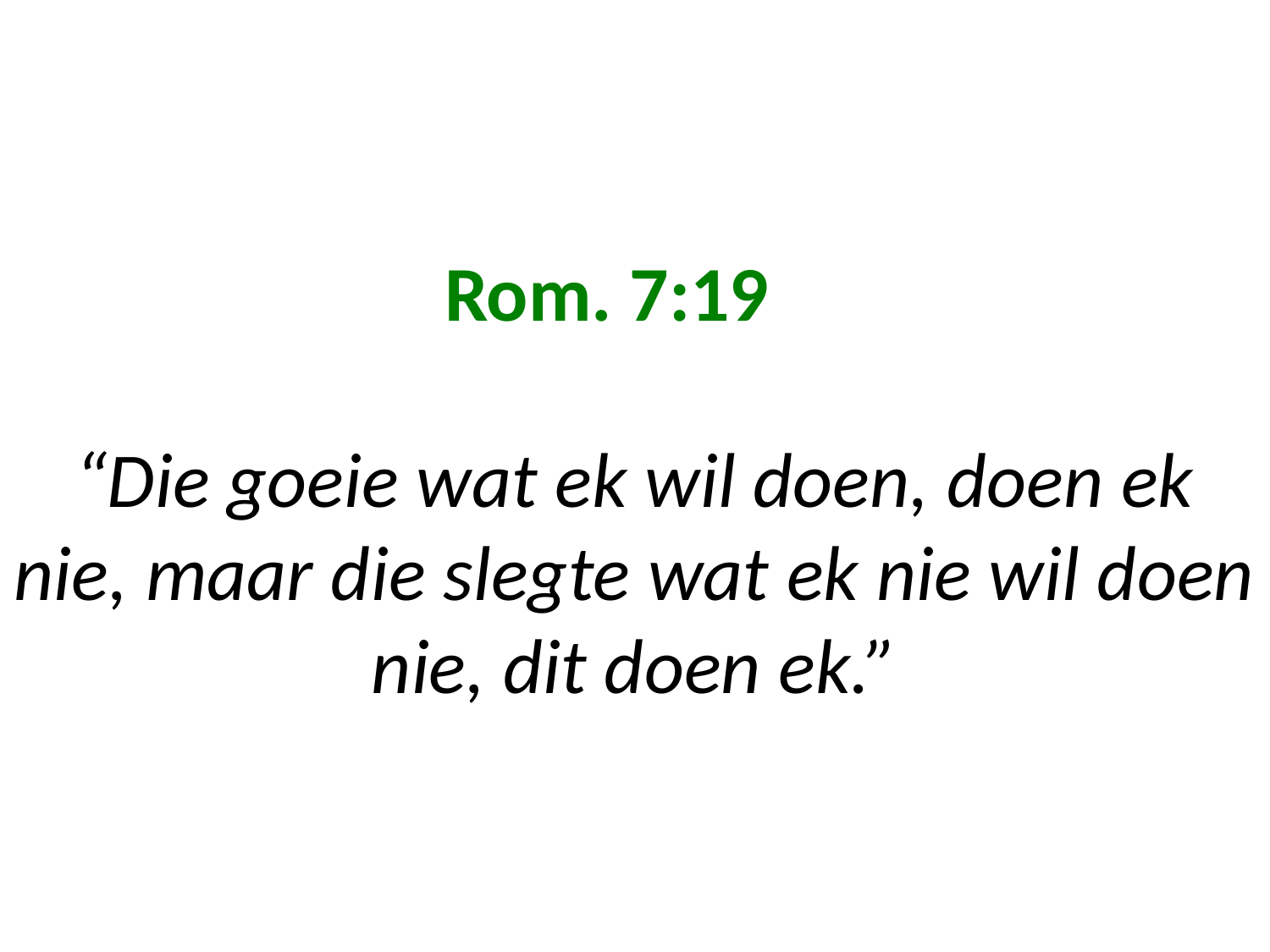

# Rom. 7:19 “Die goeie wat ek wil doen, doen ek nie, maar die slegte wat ek nie wil doen nie, dit doen ek.”